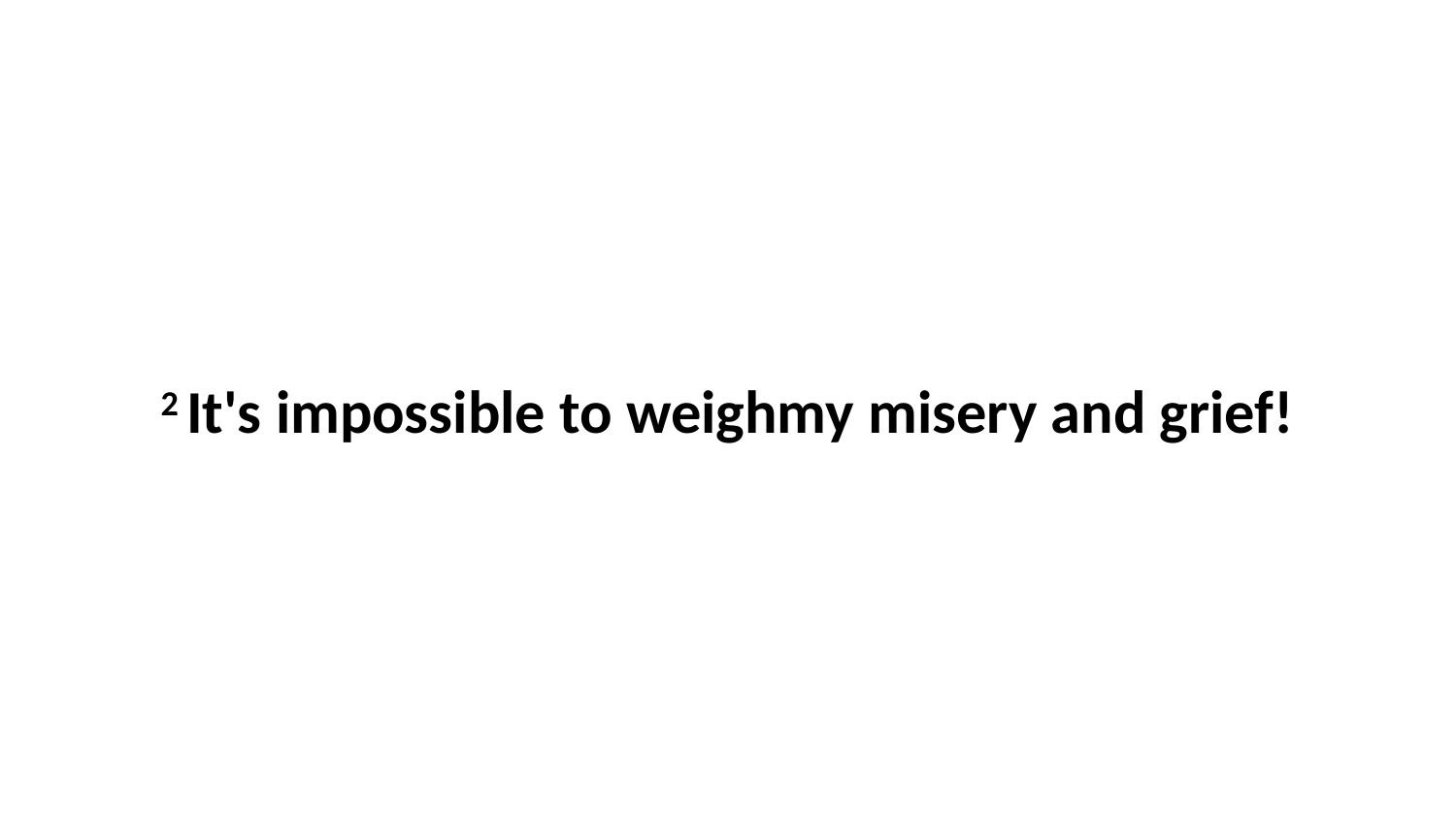

2 It's impossible to weighmy misery and grief!